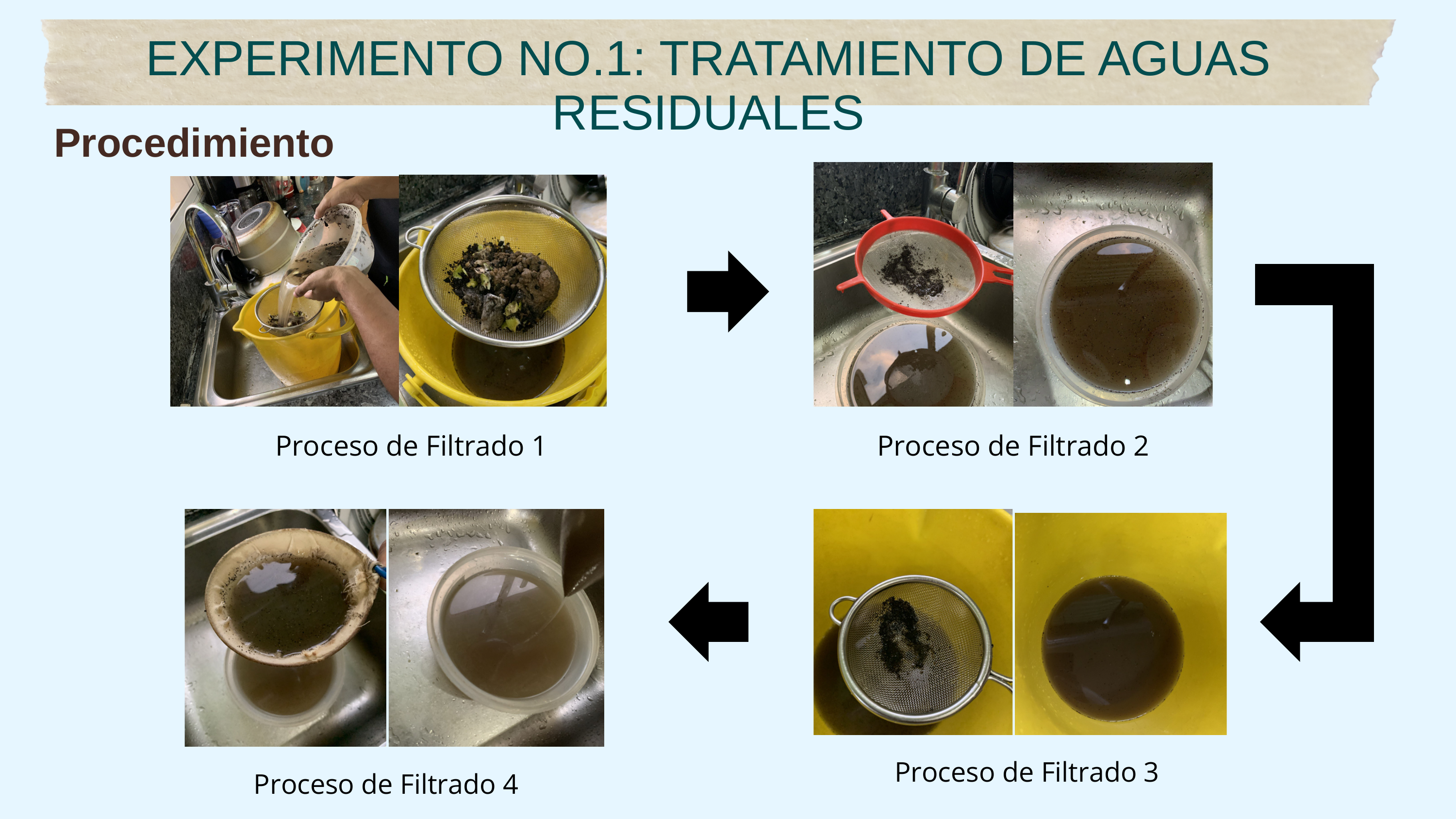

EXPERIMENTO NO.1: TRATAMIENTO DE AGUAS RESIDUALES

Procedimiento

Proceso de Filtrado 1
Proceso de Filtrado 2

Proceso de Filtrado 3
Proceso de Filtrado 4